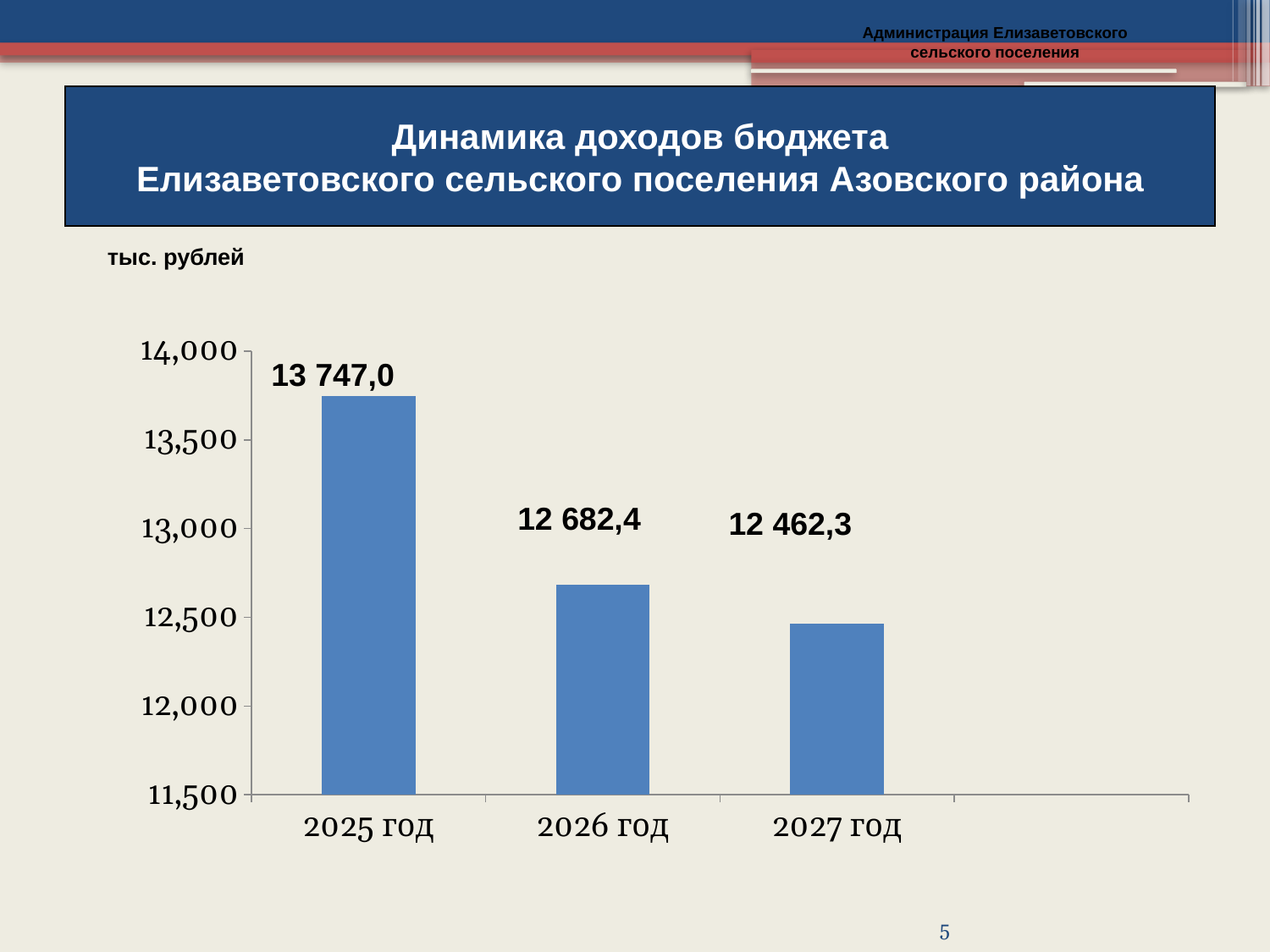

Администрация Елизаветовского
сельского поселения
Динамика доходов бюджета
Елизаветовского сельского поселения Азовского района
тыс. рублей

### Chart

| Category | Бюджет Боковского сельского поселения |  |
|---|---|---|
| 2025 год | 13747.0 | None |
| 2026 год | 12682.4 | None |
| 2027 год | 12462.3 | None |
13 747,0

12 682,4
 12 462,3

5